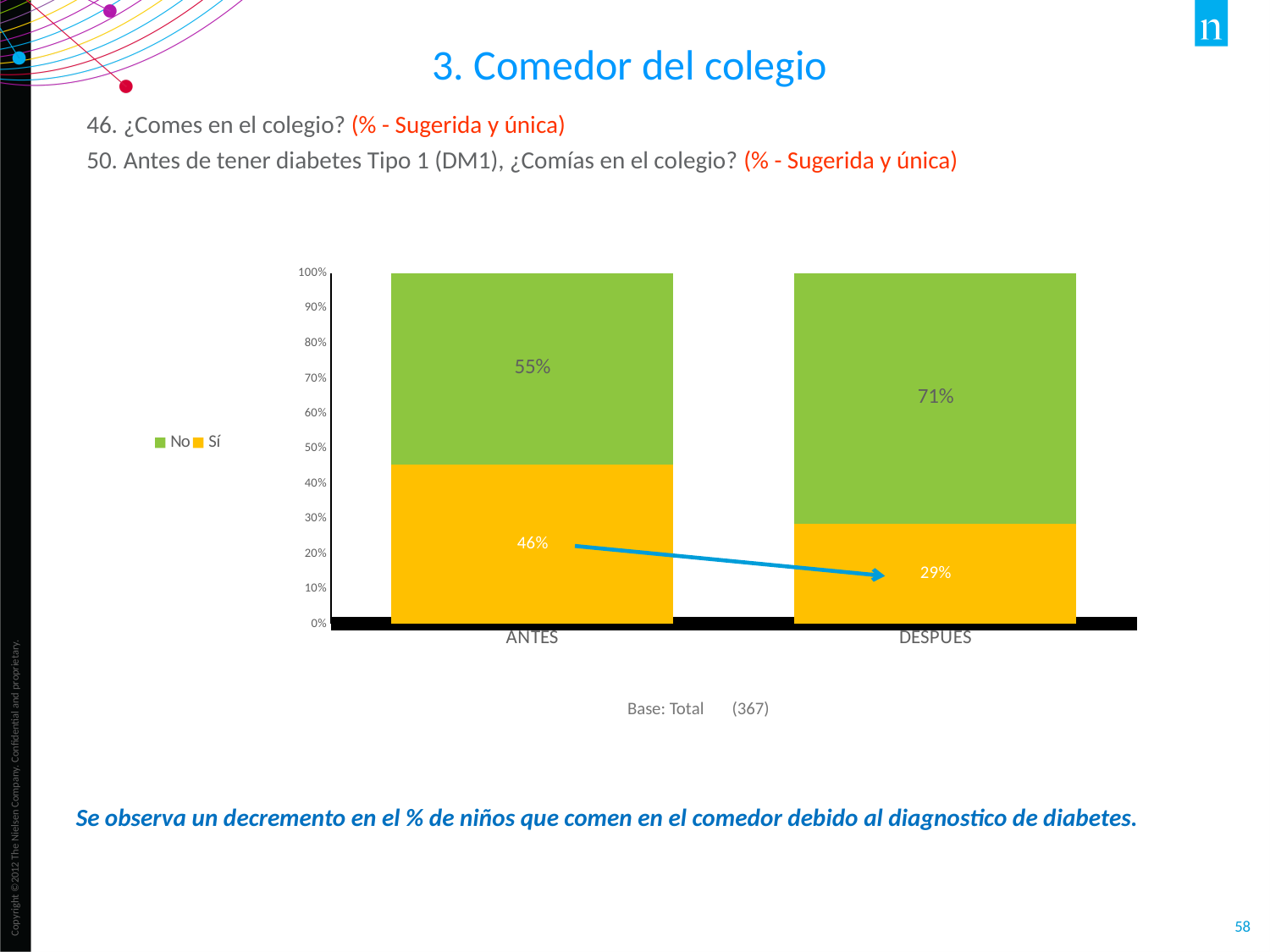

3. Comedor del colegio
46. ¿Comes en el colegio? (% - Sugerida y única)
50. Antes de tener diabetes Tipo 1 (DM1), ¿Comías en el colegio? (% - Sugerida y única)

### Chart

| Category | Sí | No |
|---|---|---|
| ANTES | 0.455 | 0.545 |
| DESPUES | 0.286 | 0.714 |
Base: Total       (367)
Se observa un decremento en el % de niños que comen en el comedor debido al diagnostico de diabetes.